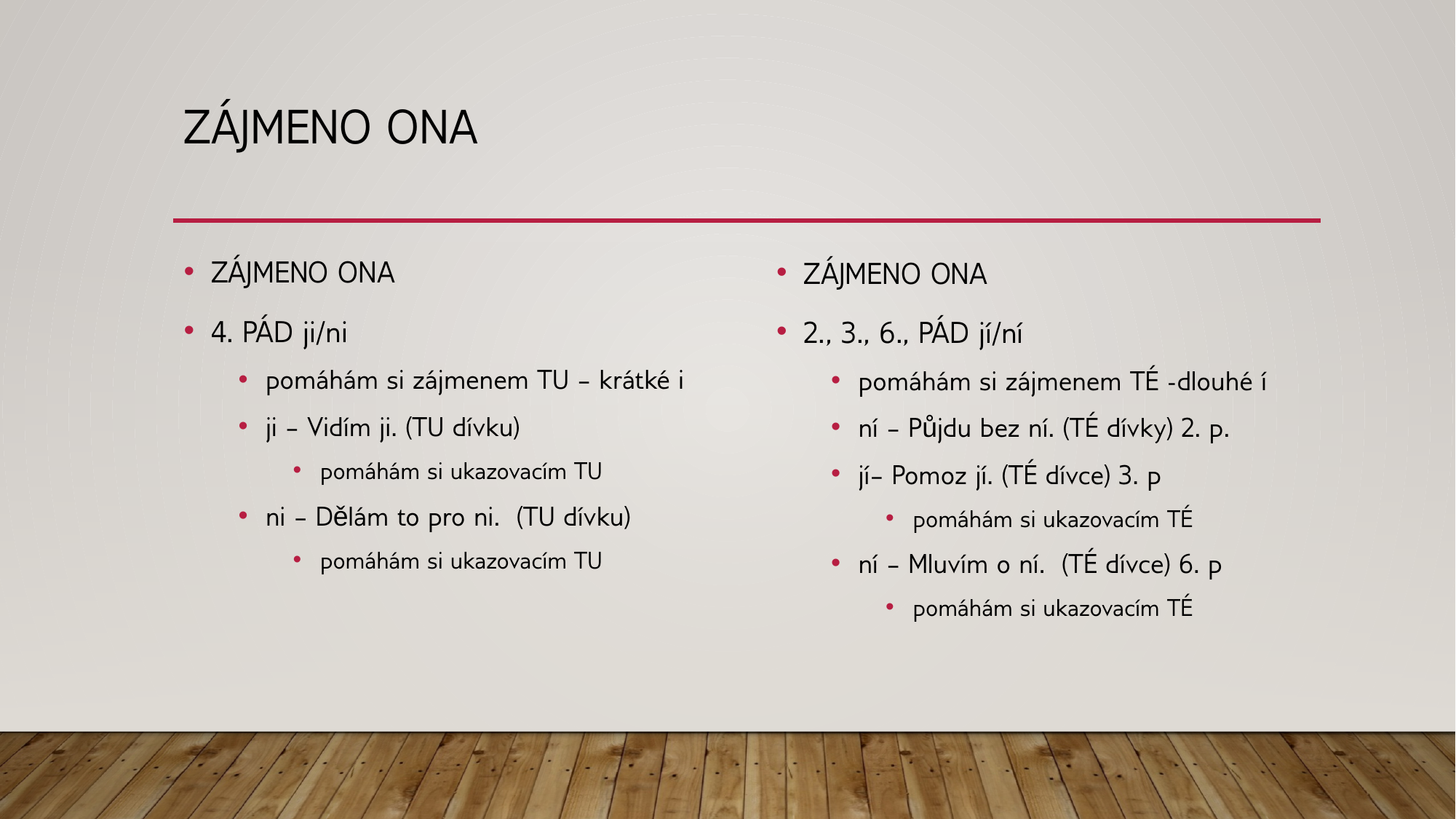

# zájmeno ona
ZÁJMENO ONA
4. PÁD ji/ni
pomáhám si zájmenem TU – krátké i
ji – Vidím ji. (TU dívku)
pomáhám si ukazovacím TU
ni – Dělám to pro ni.  (TU dívku)
pomáhám si ukazovacím TU
ZÁJMENO ONA
2., 3., 6., PÁD jí/ní
pomáhám si zájmenem TÉ -dlouhé í
ní – Půjdu bez ní. (TÉ dívky) 2. p.
jí– Pomoz jí. (TÉ dívce) 3. p
pomáhám si ukazovacím TÉ
ní – Mluvím o ní.  (TÉ dívce) 6. p
pomáhám si ukazovacím TÉ